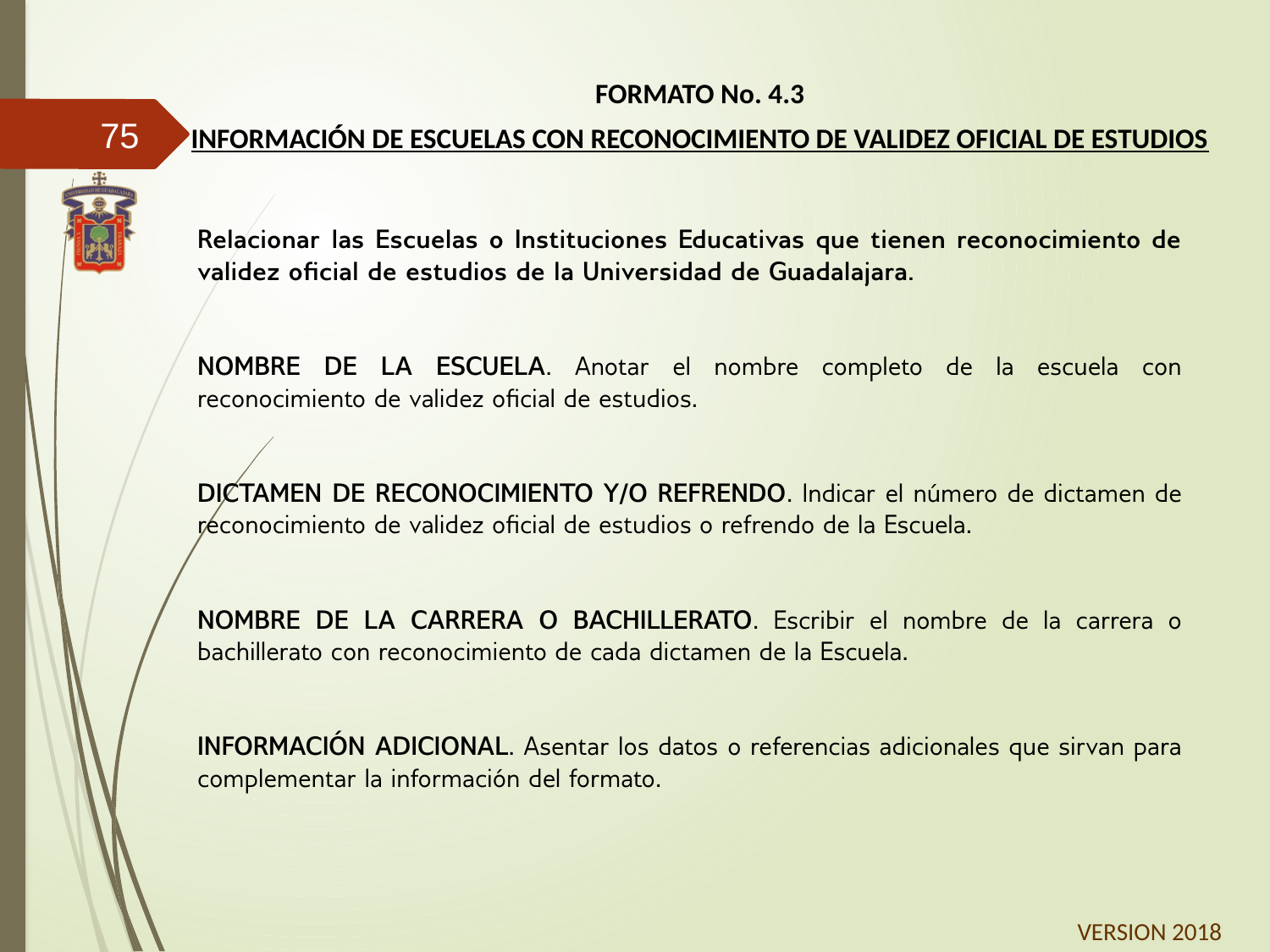

FORMATO No. 4.3
INFORMACIÓN DE ESCUELAS CON RECONOCIMIENTO DE VALIDEZ OFICIAL DE ESTUDIOS

75
Relacionar las Escuelas o Instituciones Educativas que tienen reconocimiento de validez oficial de estudios de la Universidad de Guadalajara.

NOMBRE DE LA ESCUELA. Anotar el nombre completo de la escuela con reconocimiento de validez oficial de estudios.

DICTAMEN DE RECONOCIMIENTO Y/O REFRENDO. Indicar el número de dictamen de reconocimiento de validez oficial de estudios o refrendo de la Escuela.

NOMBRE DE LA CARRERA O BACHILLERATO. Escribir el nombre de la carrera o bachillerato con reconocimiento de cada dictamen de la Escuela.

INFORMACIÓN ADICIONAL. Asentar los datos o referencias adicionales que sirvan para complementar la información del formato.